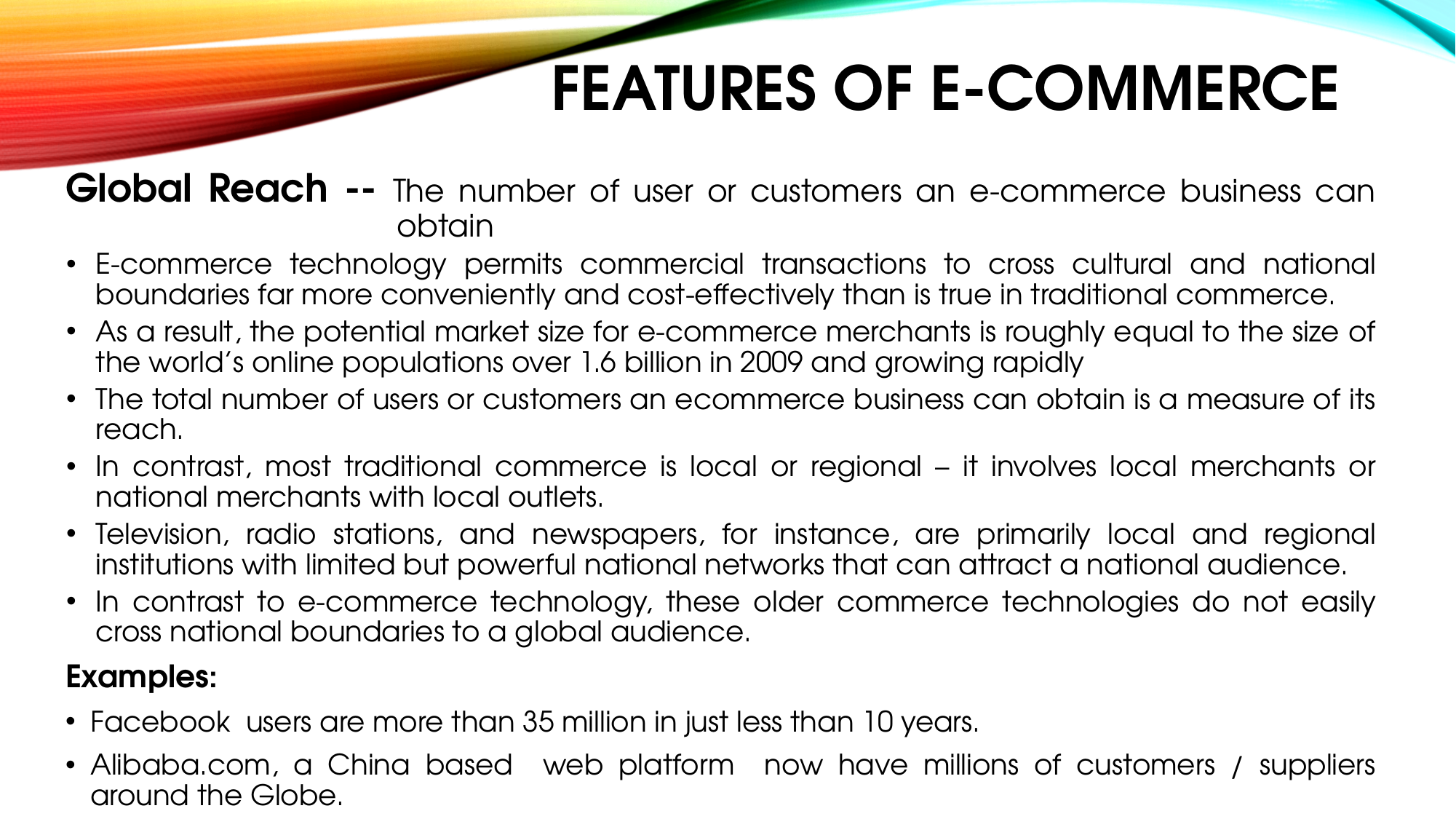

FEATURES OF E-COMMERCE
Global Reach -- The number of user or customers an e-commerce business can obtain
E-commerce technology permits commercial transactions to cross cultural and national boundaries far more conveniently and cost-effectively than is true in traditional commerce.
As a result, the potential market size for e-commerce merchants is roughly equal to the size of the world’s online populations over 1.6 billion in 2009 and growing rapidly
The total number of users or customers an ecommerce business can obtain is a measure of its reach.
In contrast, most traditional commerce is local or regional – it involves local merchants or national merchants with local outlets.
Television, radio stations, and newspapers, for instance, are primarily local and regional institutions with limited but powerful national networks that can attract a national audience.
In contrast to e-commerce technology, these older commerce technologies do not easily cross national boundaries to a global audience.
Examples:
Facebook  users are more than 35 million in just less than 10 years.
Alibaba.com, a China based  web platform  now have millions of customers / suppliers around the Globe.